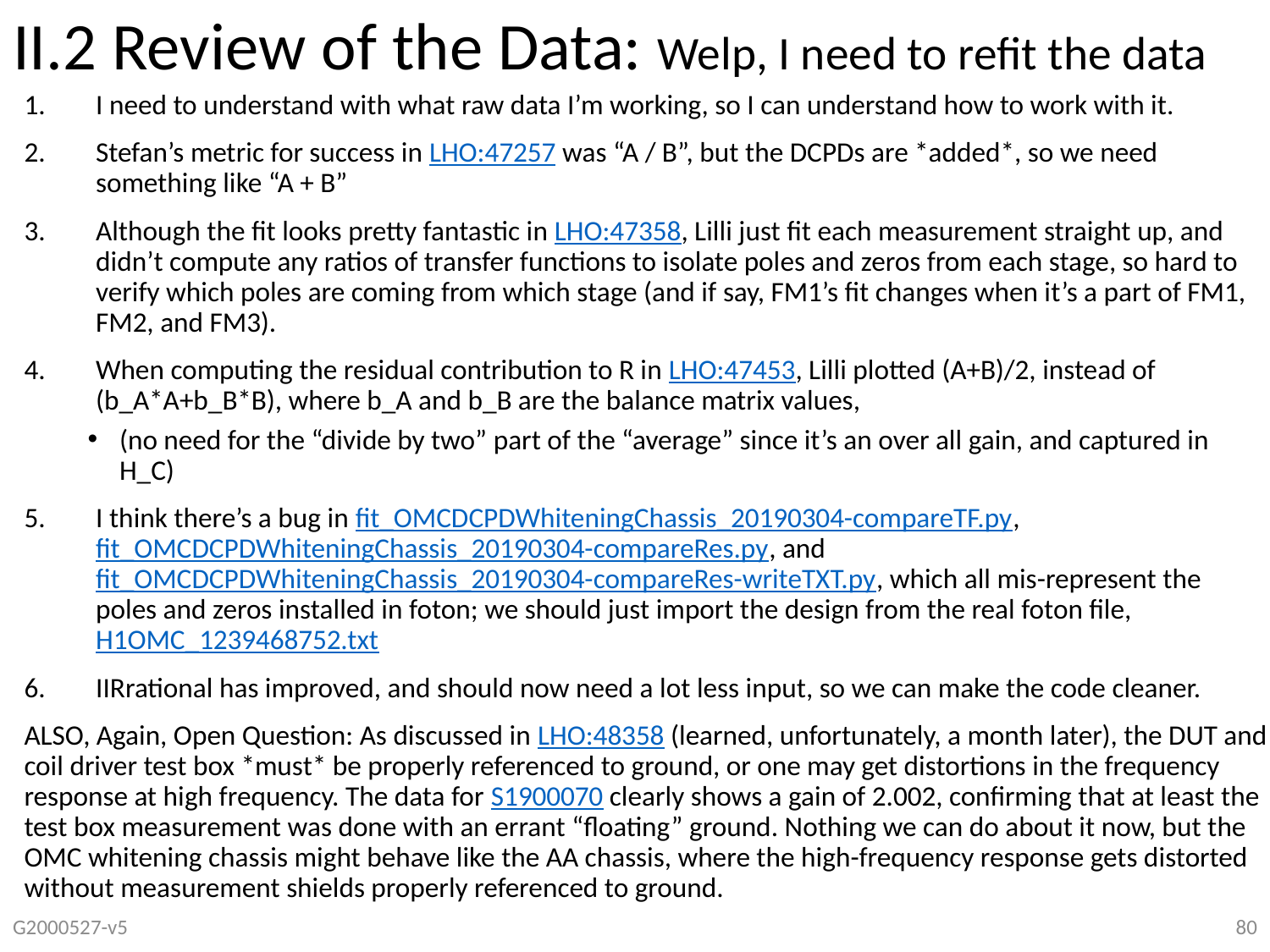

# II.2 Review of the Data: Welp, I need to refit the data
I need to understand with what raw data I’m working, so I can understand how to work with it.
Stefan’s metric for success in LHO:47257 was “A / B”, but the DCPDs are *added*, so we need something like “A + B”
Although the fit looks pretty fantastic in LHO:47358, Lilli just fit each measurement straight up, and didn’t compute any ratios of transfer functions to isolate poles and zeros from each stage, so hard to verify which poles are coming from which stage (and if say, FM1’s fit changes when it’s a part of FM1, FM2, and FM3).
When computing the residual contribution to R in LHO:47453, Lilli plotted (A+B)/2, instead of (b_A*A+b_B*B), where b_A and b_B are the balance matrix values,
(no need for the “divide by two” part of the “average” since it’s an over all gain, and captured in H_C)
I think there’s a bug in fit_OMCDCPDWhiteningChassis_20190304-compareTF.py, fit_OMCDCPDWhiteningChassis_20190304-compareRes.py, and fit_OMCDCPDWhiteningChassis_20190304-compareRes-writeTXT.py, which all mis-represent the poles and zeros installed in foton; we should just import the design from the real foton file, H1OMC_1239468752.txt
IIRrational has improved, and should now need a lot less input, so we can make the code cleaner.
ALSO, Again, Open Question: As discussed in LHO:48358 (learned, unfortunately, a month later), the DUT and coil driver test box *must* be properly referenced to ground, or one may get distortions in the frequency response at high frequency. The data for S1900070 clearly shows a gain of 2.002, confirming that at least the test box measurement was done with an errant “floating” ground. Nothing we can do about it now, but the OMC whitening chassis might behave like the AA chassis, where the high-frequency response gets distorted without measurement shields properly referenced to ground.

G2000527-v5
80